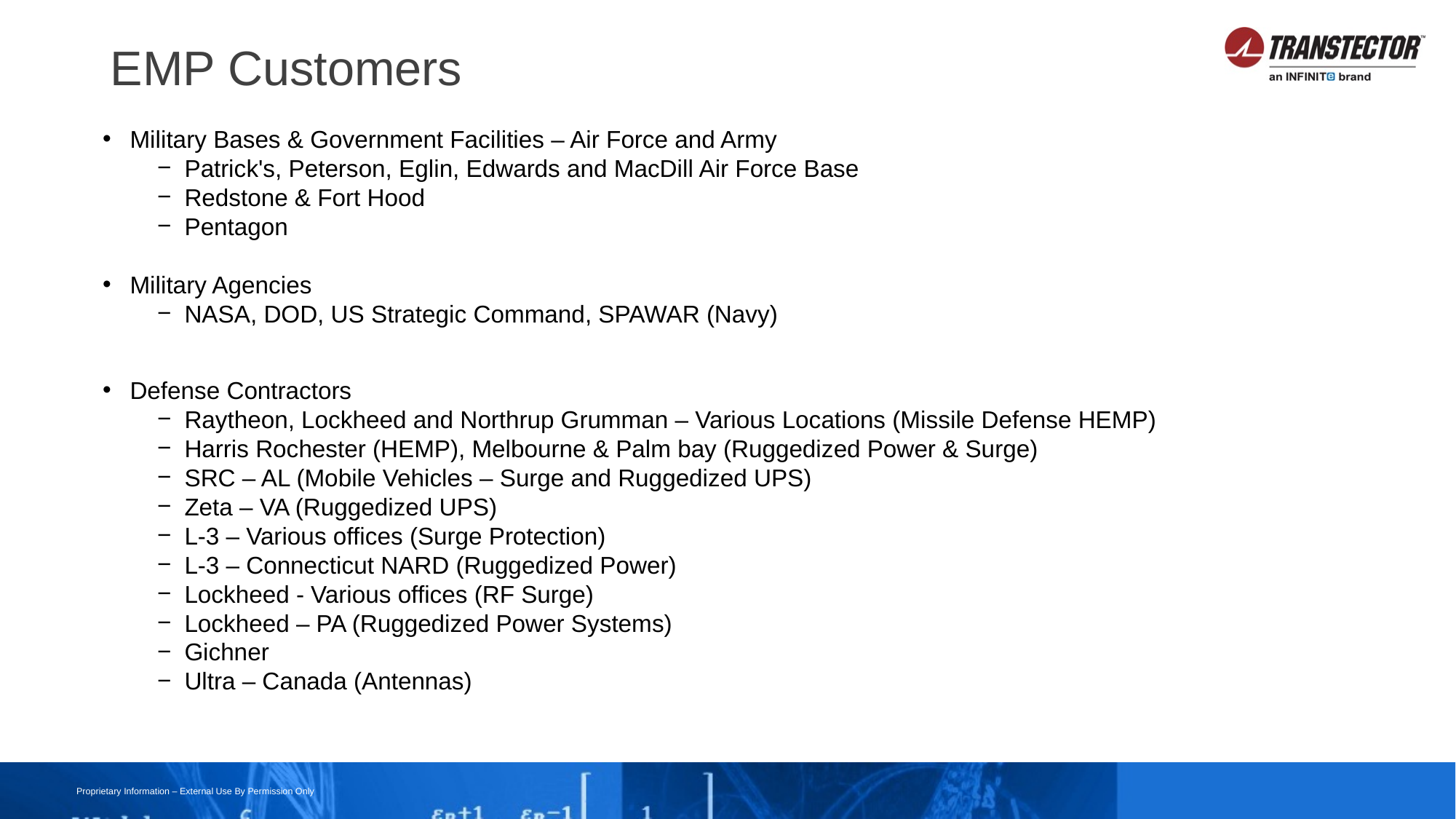

EMP Customers
Military Bases & Government Facilities – Air Force and Army
Patrick's, Peterson, Eglin, Edwards and MacDill Air Force Base
Redstone & Fort Hood
Pentagon

Military Agencies
NASA, DOD, US Strategic Command, SPAWAR (Navy)

Defense Contractors
Raytheon, Lockheed and Northrup Grumman – Various Locations (Missile Defense HEMP)
Harris Rochester (HEMP), Melbourne & Palm bay (Ruggedized Power & Surge)
SRC – AL (Mobile Vehicles – Surge and Ruggedized UPS)
Zeta – VA (Ruggedized UPS)
L-3 – Various offices (Surge Protection)
L-3 – Connecticut NARD (Ruggedized Power)
Lockheed - Various offices (RF Surge)
Lockheed – PA (Ruggedized Power Systems)
Gichner
Ultra – Canada (Antennas)